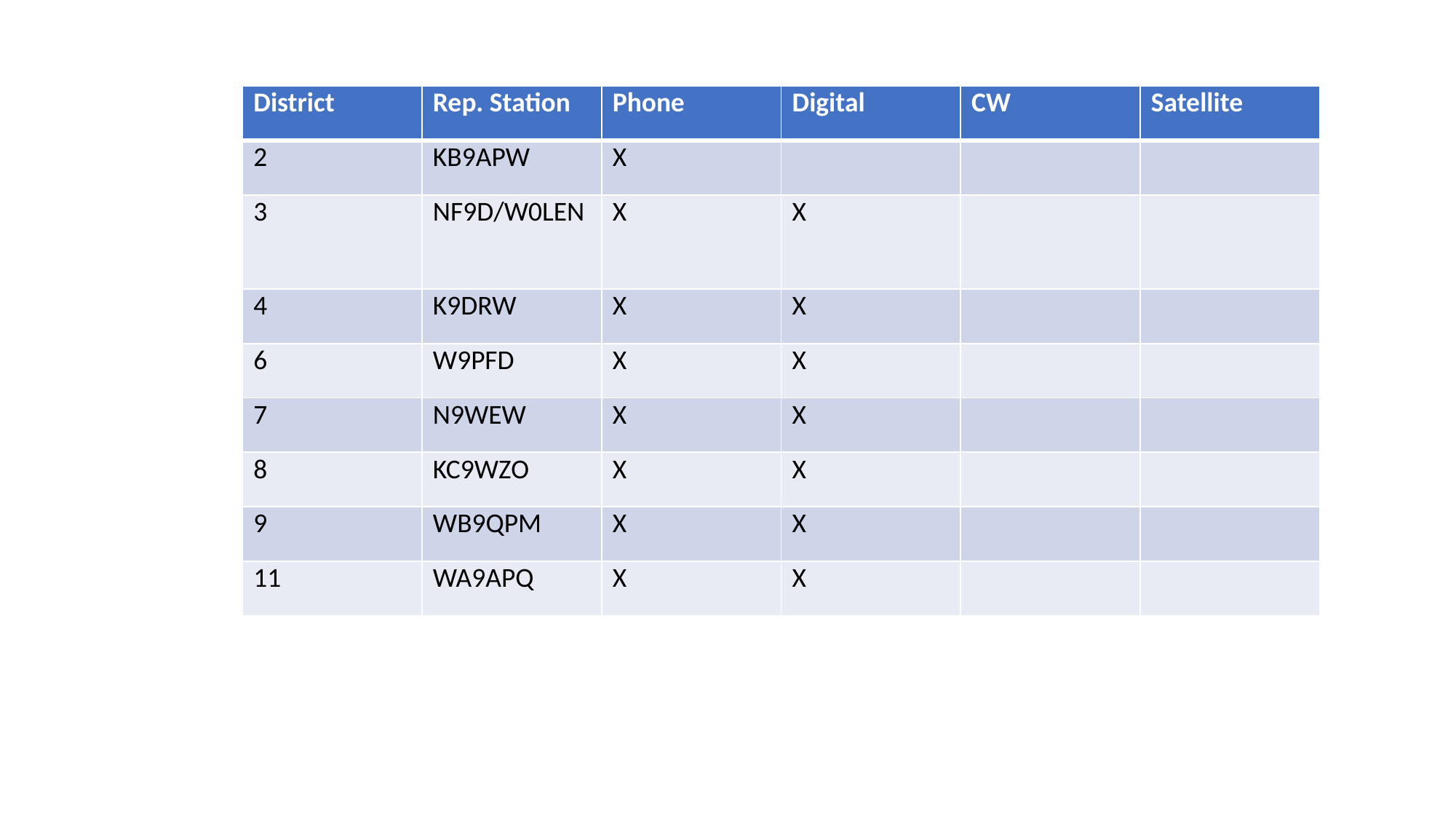

# Participants
| District | Rep. Station | Phone | Digital | CW | Satellite |
| --- | --- | --- | --- | --- | --- |
| 2 | KB9APW | X |  |  |  |
| 3 | NF9D/W0LEN | X | X |  |  |
| 4 | K9DRW | X | X |  |  |
| 6 | W9PFD | X | X |  |  |
| 7 | N9WEW | X | X |  |  |
| 8 | KC9WZO | X | X |  |  |
| 9 | WB9QPM | X | X |  |  |
| 11 | WA9APQ | X | X |  |  |